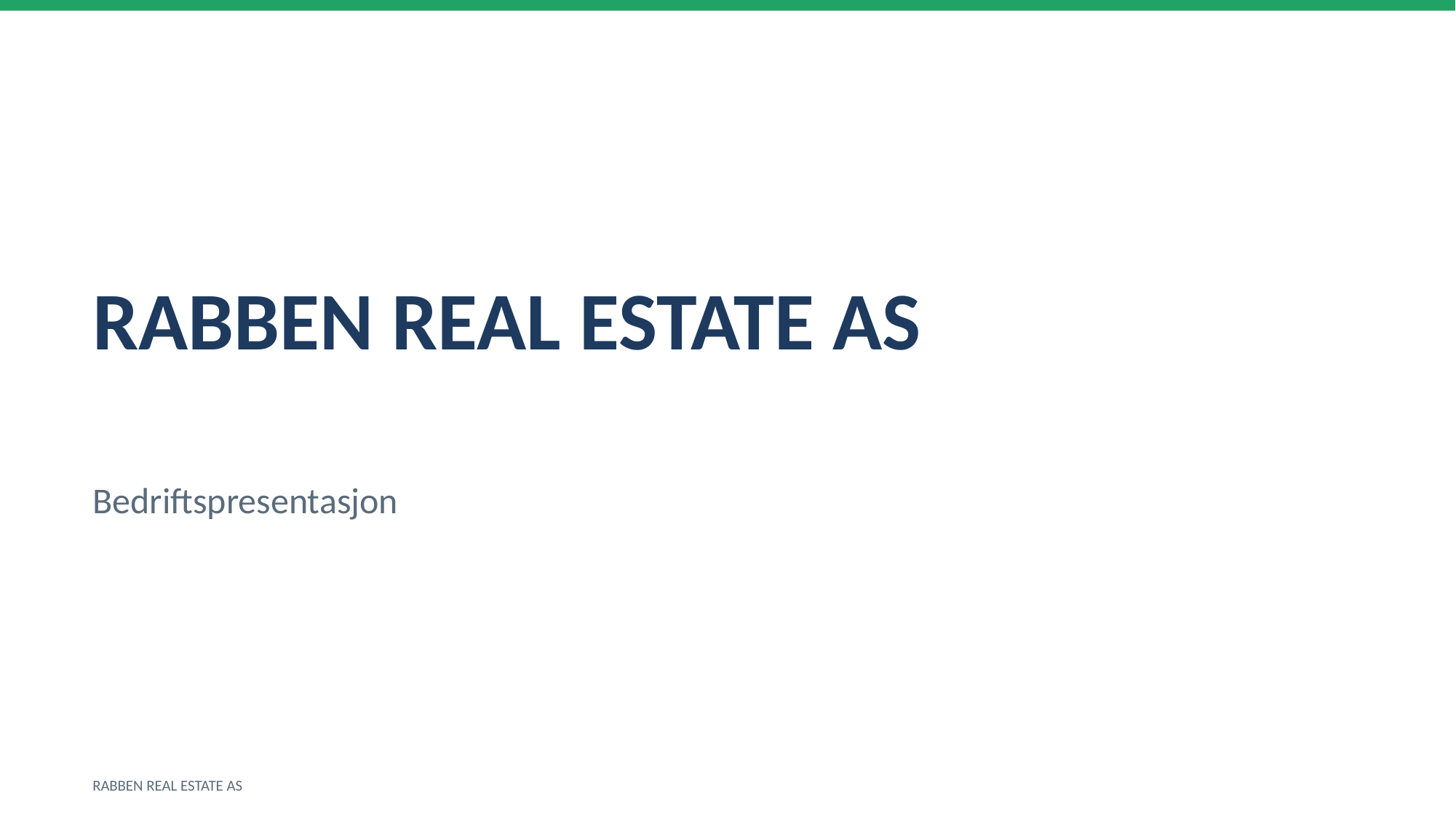

RABBEN REAL ESTATE AS
Bedriftspresentasjon
RABBEN REAL ESTATE AS